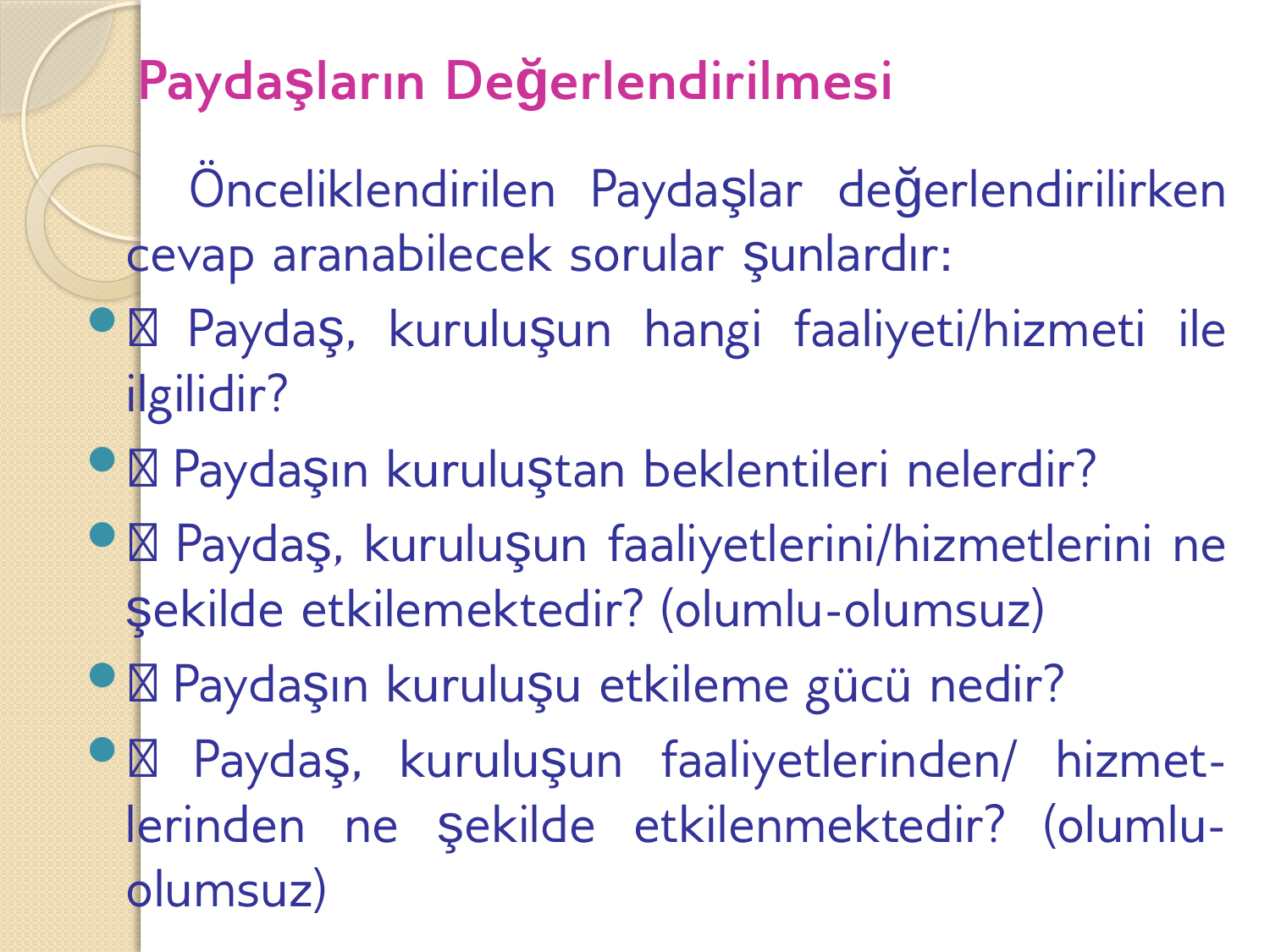

# Paydaşların Değerlendirilmesi
   Önceliklendirilen Paydaşlar değerlendirilirken cevap aranabilecek sorular şunlardır:
􀂄 Paydaş, kuruluşun hangi faaliyeti/hizmeti ile ilgilidir?
􀂄 Paydaşın kuruluştan beklentileri nelerdir?
􀂄 Paydaş, kuruluşun faaliyetlerini/hizmetlerini ne şekilde etkilemektedir? (olumlu-olumsuz)
􀂄 Paydaşın kuruluşu etkileme gücü nedir?
􀂄 Paydaş, kuruluşun faaliyetlerinden/ hizmet-lerinden ne şekilde etkilenmektedir? (olumlu-olumsuz)